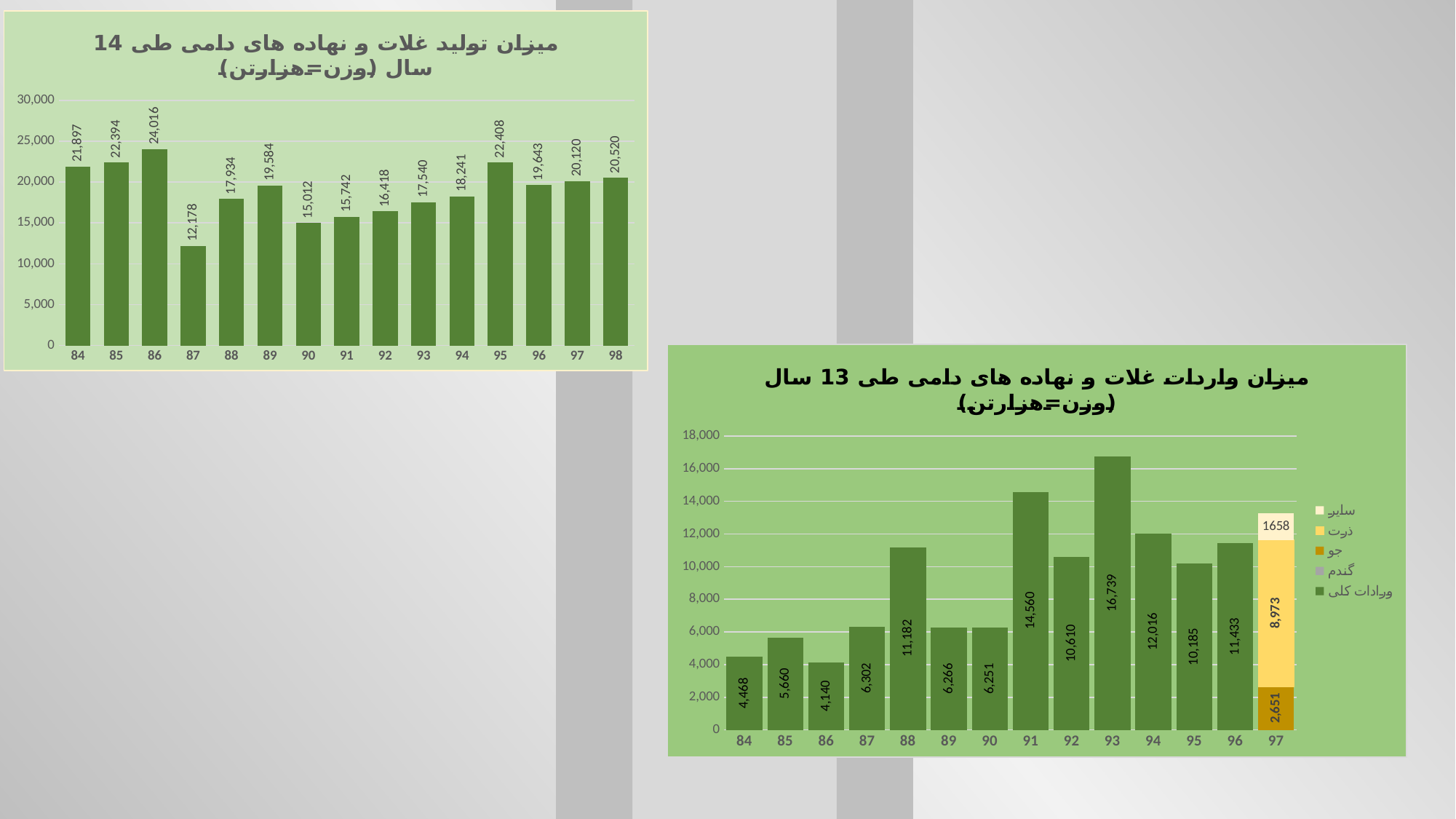

### Chart: میزان تولید غلات و نهاده های دامی طی 14 سال (وزن=هزارتن)

| Category | میزان تولید |
|---|---|
| 84 | 21897.0 |
| 85 | 22394.0 |
| 86 | 24016.0 |
| 87 | 12178.0 |
| 88 | 17934.0 |
| 89 | 19584.0 |
| 90 | 15012.0 |
| 91 | 15742.0 |
| 92 | 16418.0 |
| 93 | 17540.0 |
| 94 | 18241.0 |
| 95 | 22408.0 |
| 96 | 19643.0 |
| 97 | 20120.0 |
| 98 | 20520.0 |

### Chart: میزان واردات غلات و نهاده های دامی طی 13 سال (وزن=هزارتن)

| Category | ورادات کلی | گندم | جو | ذرت | سایر |
|---|---|---|---|---|---|
| 84 | 4468.0 | None | None | None | None |
| 85 | 5660.0 | None | None | None | None |
| 86 | 4140.0 | None | None | None | None |
| 87 | 6302.0 | None | None | None | None |
| 88 | 11182.0 | None | None | None | None |
| 89 | 6266.0 | None | None | None | None |
| 90 | 6251.0 | None | None | None | None |
| 91 | 14560.0 | None | None | None | None |
| 92 | 10610.0 | None | None | None | None |
| 93 | 16739.0 | None | None | None | None |
| 94 | 12016.0 | None | None | None | None |
| 95 | 10185.0 | None | None | None | None |
| 96 | 11433.0 | None | None | None | None |
| 97 | None | 0.0 | 2651.0 | 8973.0 | 1658.0 |